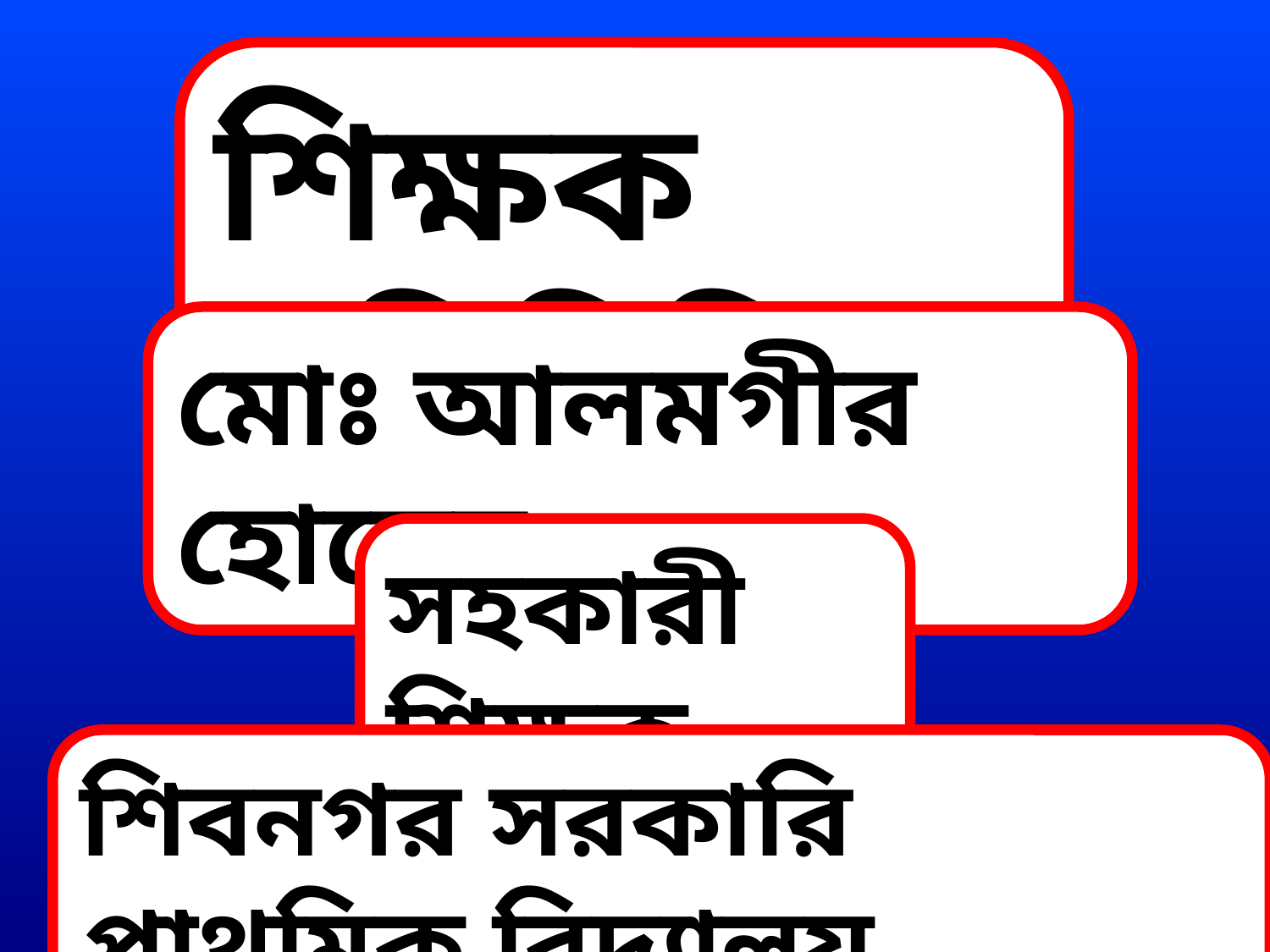

শিক্ষক পরিচিতি
মোঃ আলমগীর হোসেন
সহকারী শিক্ষক
শিবনগর সরকারি প্রাথমিক বিদ্যালয়